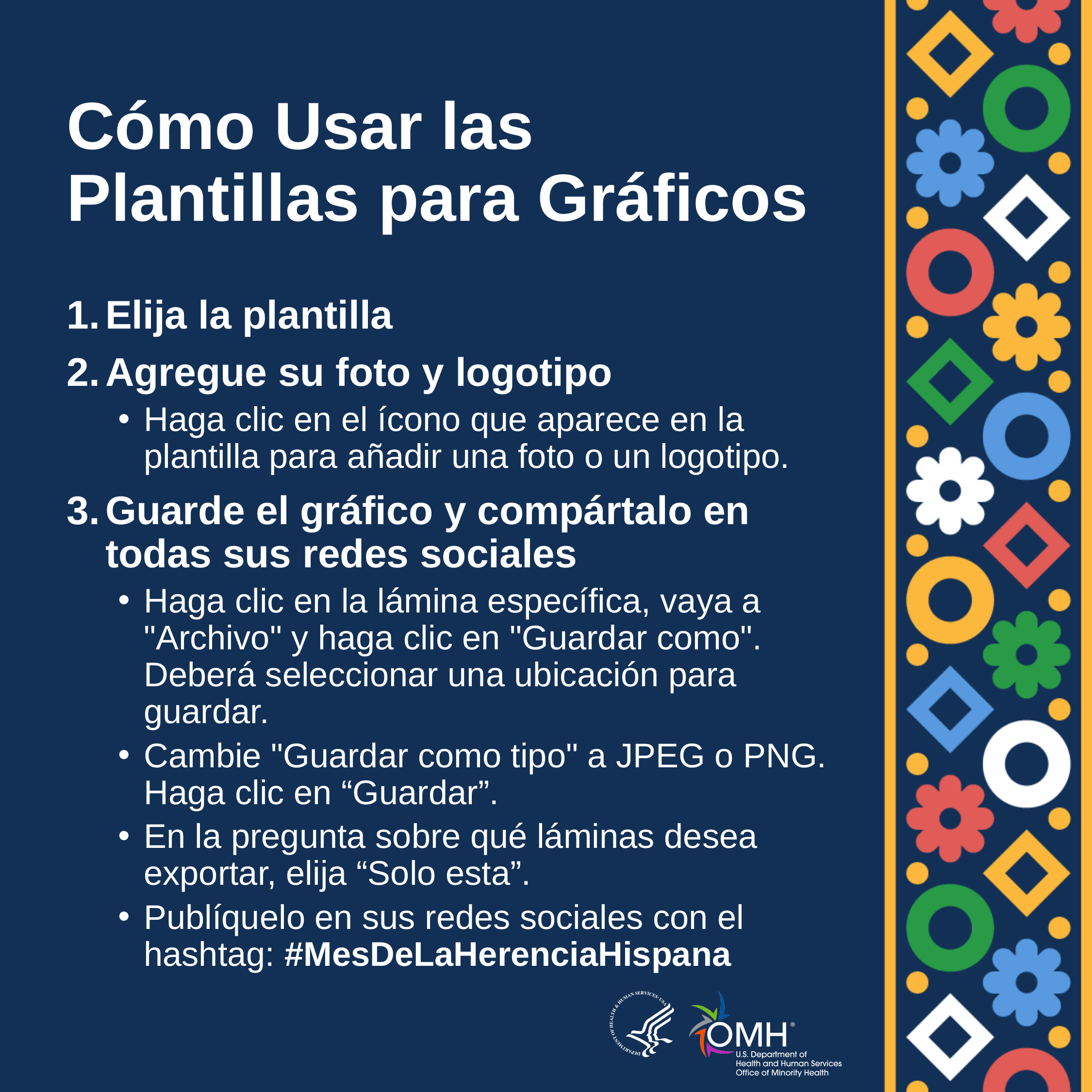

# Cómo Usar las Plantillas para Gráficos
Elija la plantilla
Agregue su foto y logotipo
Haga clic en el ícono que aparece en la plantilla para añadir una foto o un logotipo.
Guarde el gráfico y compártalo en todas sus redes sociales
Haga clic en la lámina específica, vaya a "Archivo" y haga clic en "Guardar como". Deberá seleccionar una ubicación para guardar.
Cambie "Guardar como tipo" a JPEG o PNG. Haga clic en “Guardar”.
En la pregunta sobre qué láminas desea exportar, elija “Solo esta”.
Publíquelo en sus redes sociales con el hashtag: #MesDeLaHerenciaHispana